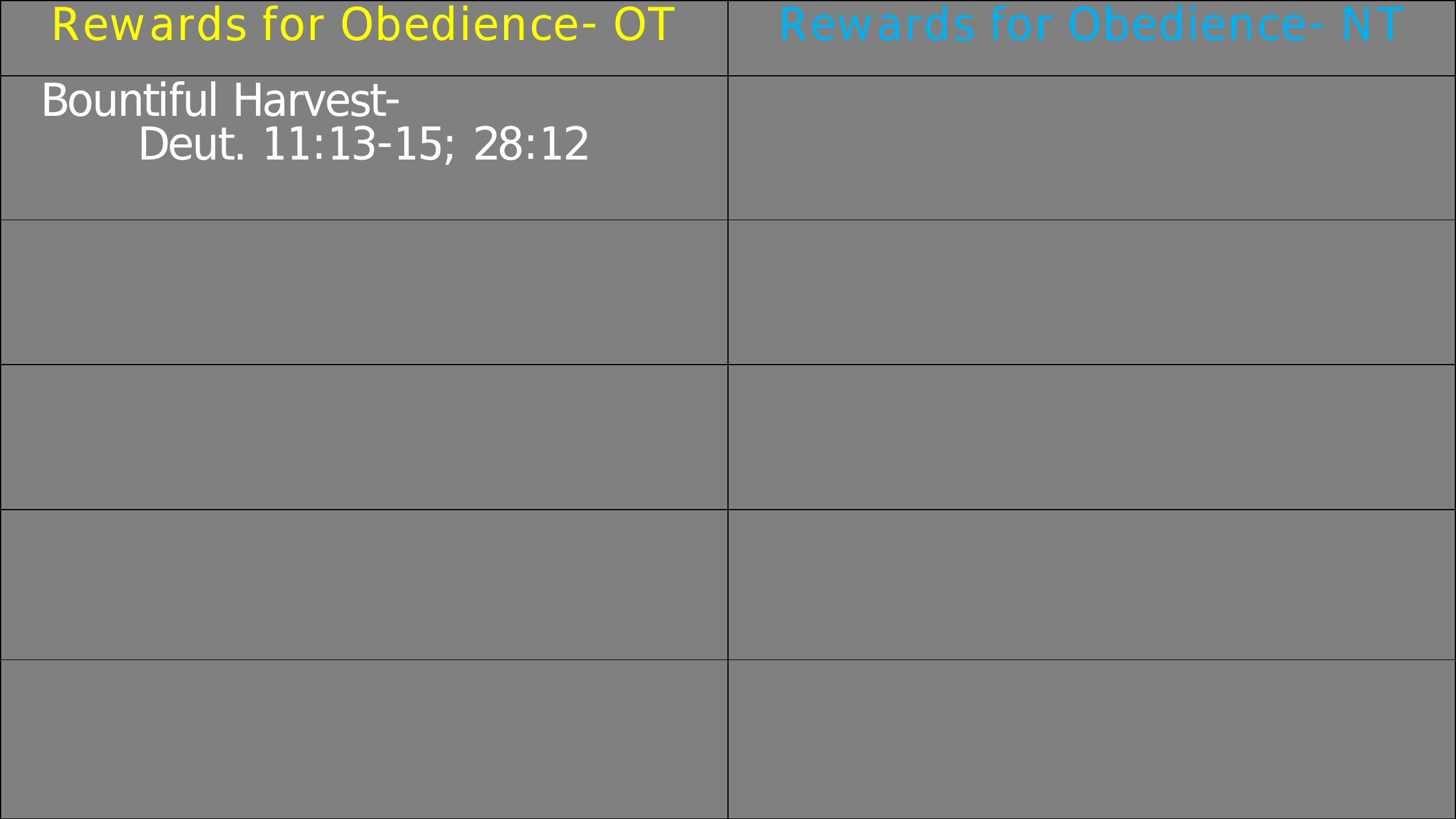

| Rewards for Obedience- OT | Rewards for Obedience- NT |
| --- | --- |
| Bountiful Harvest- Deut. 11:13-15; 28:12 |  |
|  |  |
|  |  |
|  |  |
|  |  |